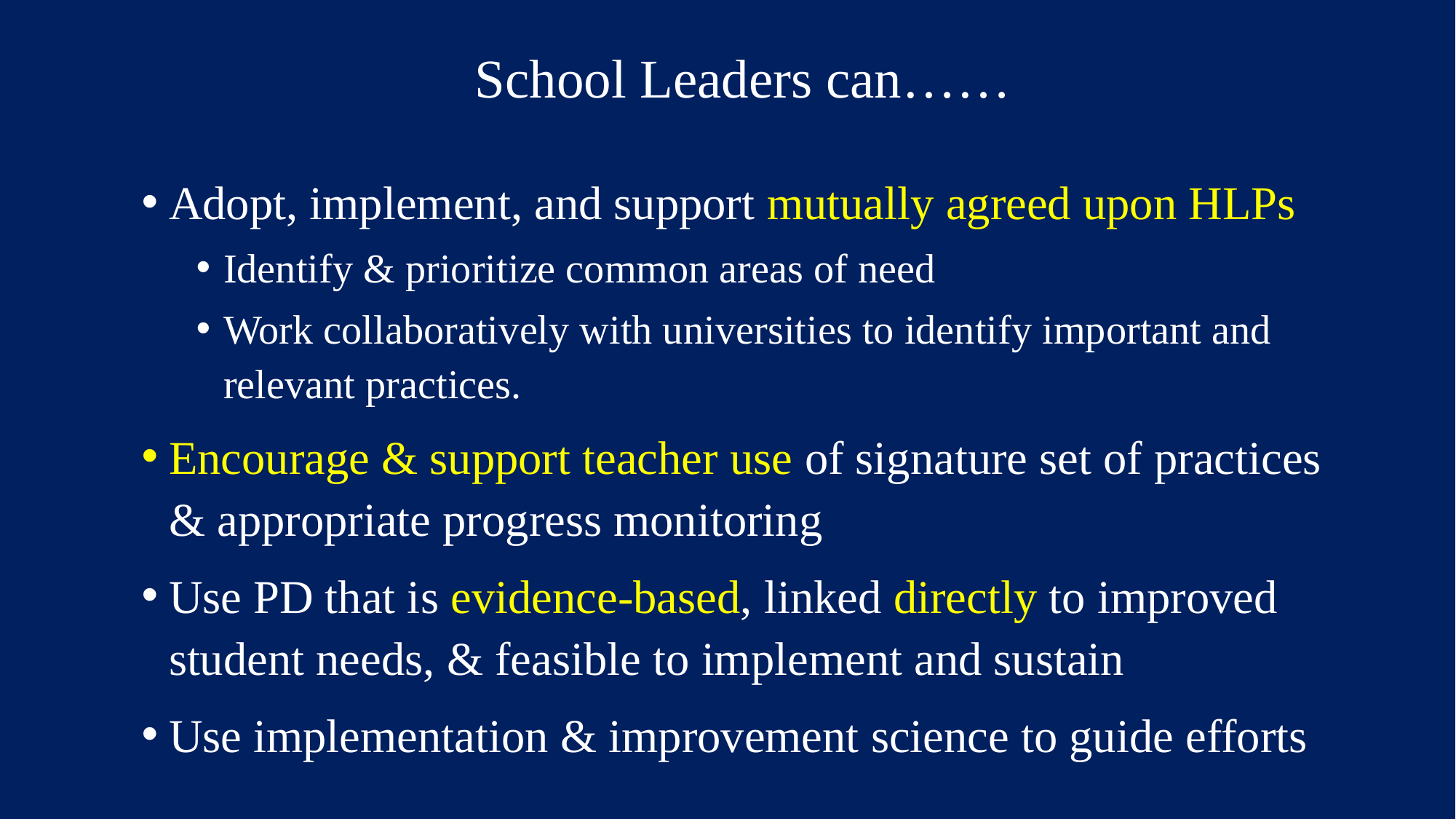

# School Leaders can……
Adopt, implement, and support mutually agreed upon HLPs
Identify & prioritize common areas of need
Work collaboratively with universities to identify important and relevant practices.
Encourage & support teacher use of signature set of practices & appropriate progress monitoring
Use PD that is evidence-based, linked directly to improved student needs, & feasible to implement and sustain
Use implementation & improvement science to guide efforts